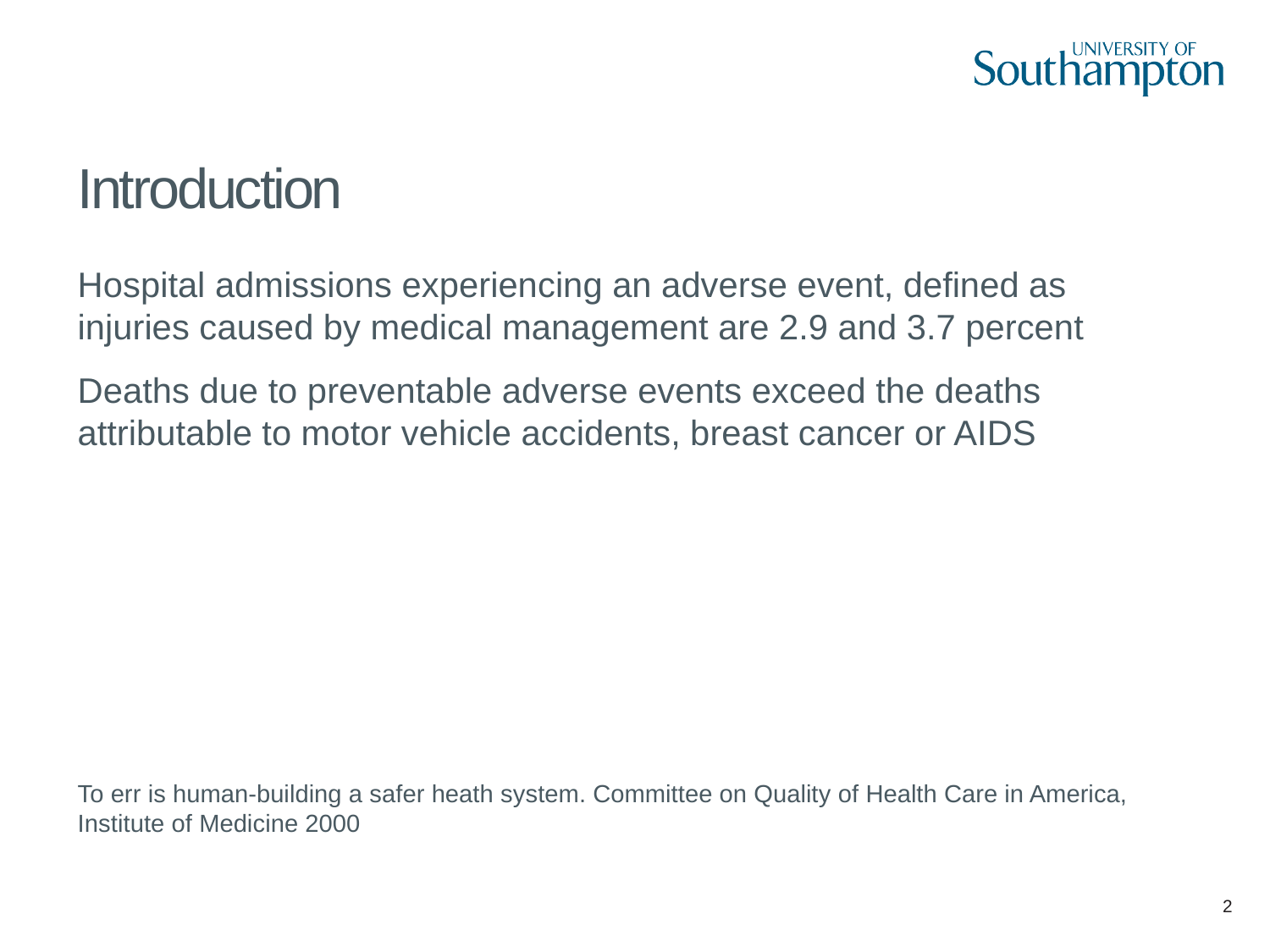

# Introduction
Hospital admissions experiencing an adverse event, defined as injuries caused by medical management are 2.9 and 3.7 percent
Deaths due to preventable adverse events exceed the deaths attributable to motor vehicle accidents, breast cancer or AIDS

To err is human-building a safer heath system. Committee on Quality of Health Care in America, Institute of Medicine 2000